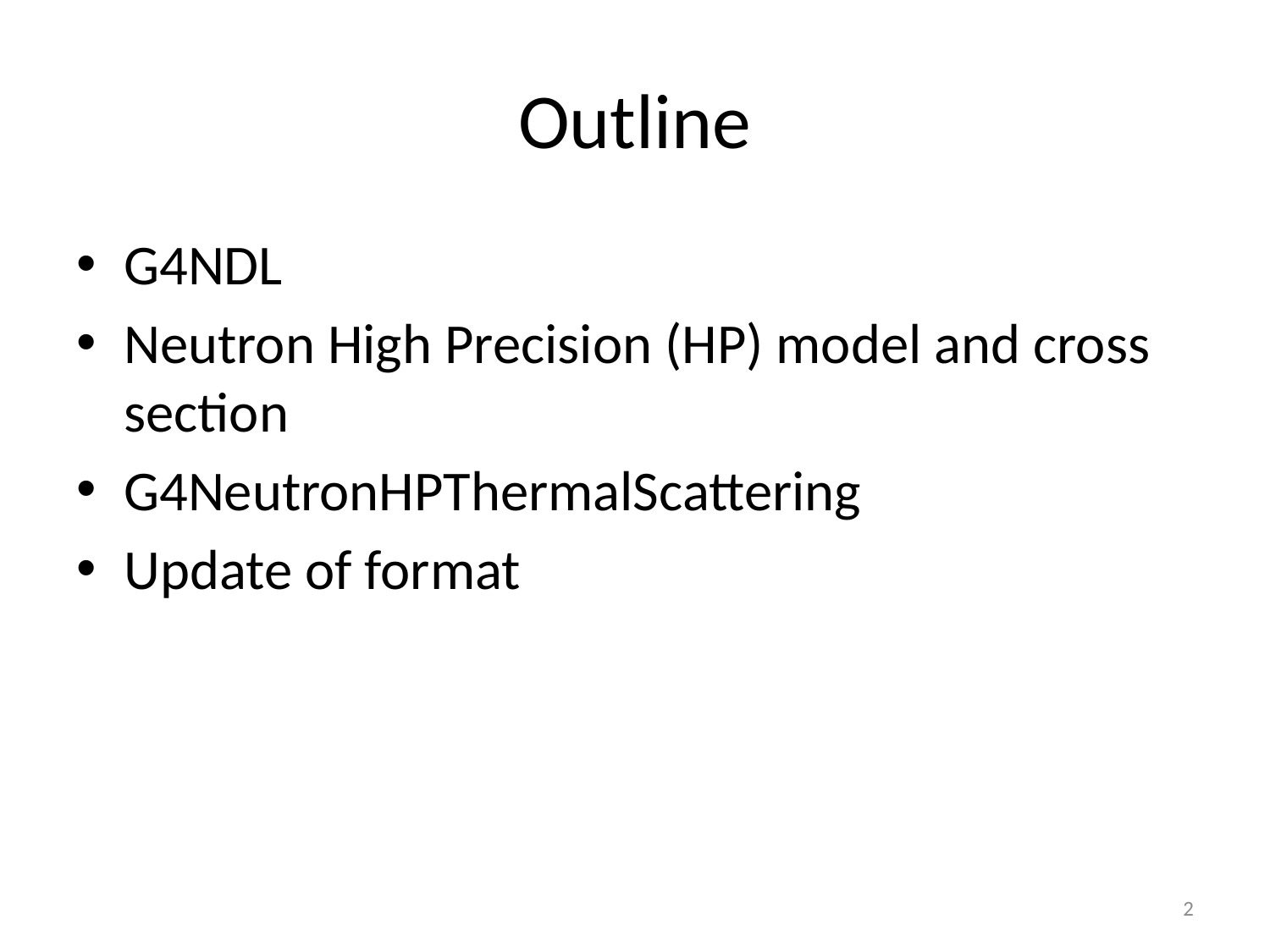

# Outline
G4NDL
Neutron High Precision (HP) model and cross section
G4NeutronHPThermalScattering
Update of format
2